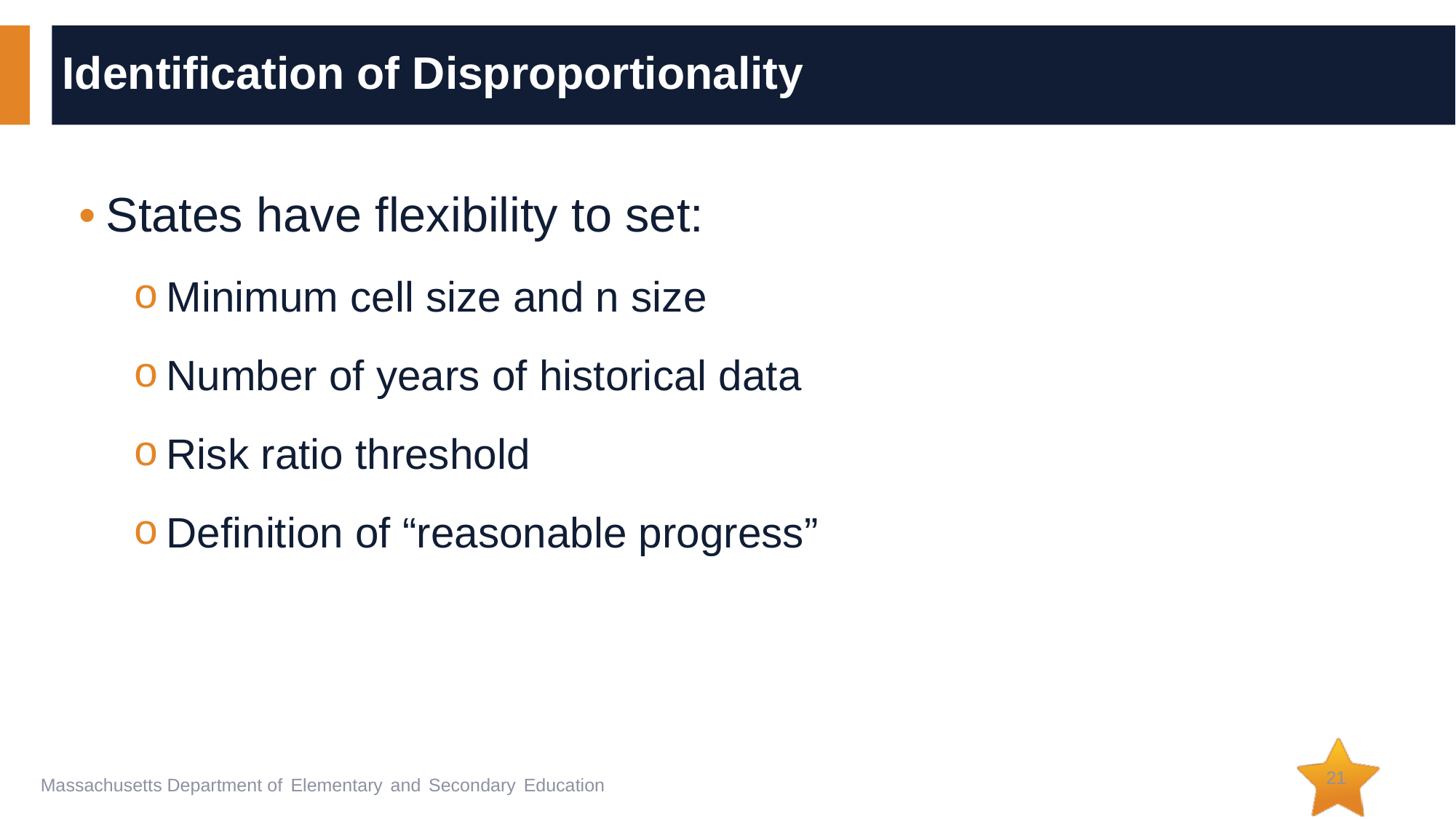

# Identification of Disproportionality

States have flexibility to set:
Minimum cell size and n size
Number of years of historical data
Risk ratio threshold
Definition of “reasonable progress”

21